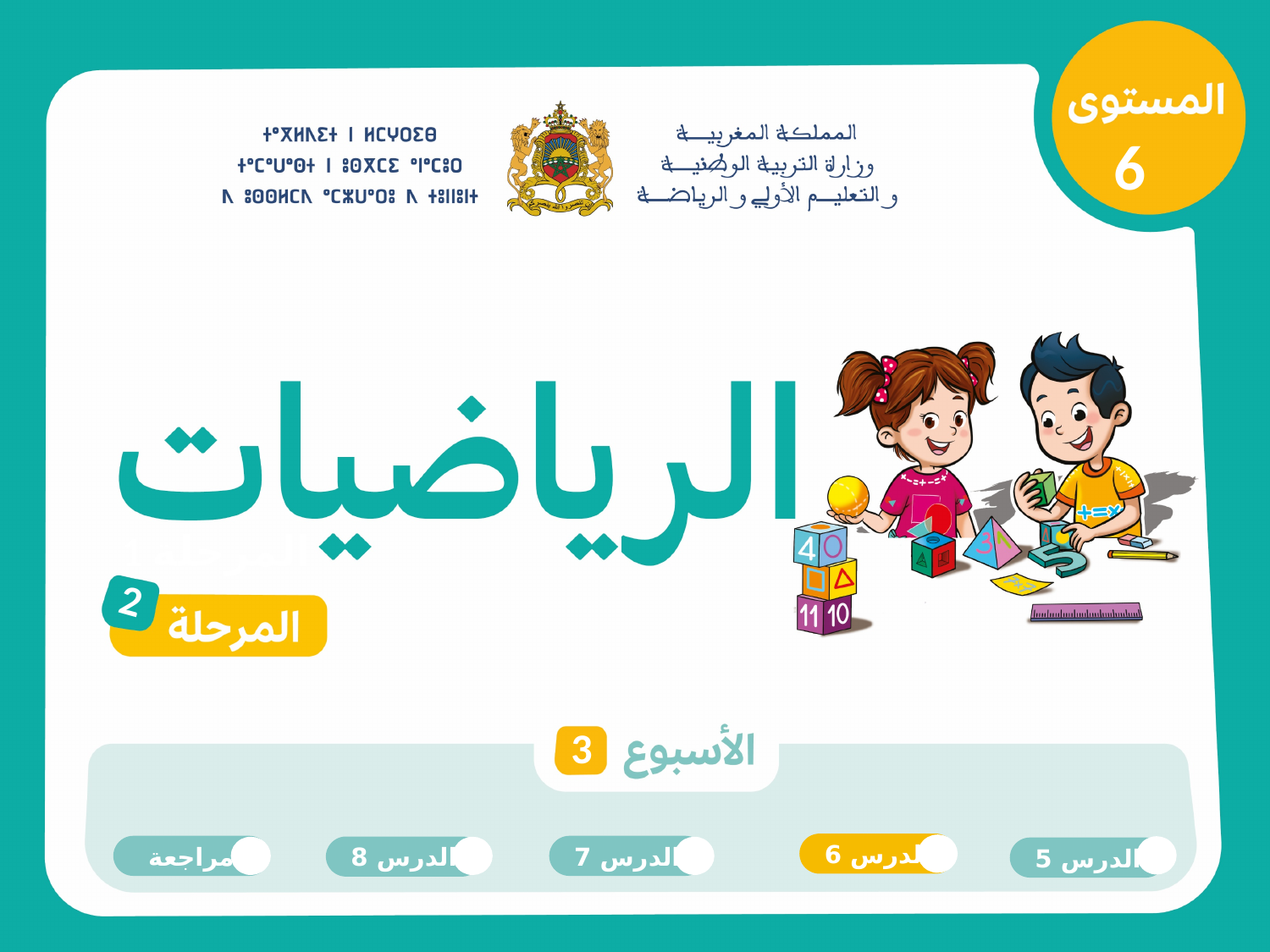

6
المرحلة 1
2
3

الدرس 6
مراجعة

الدرس 7

الدرس 8

الدرس 5